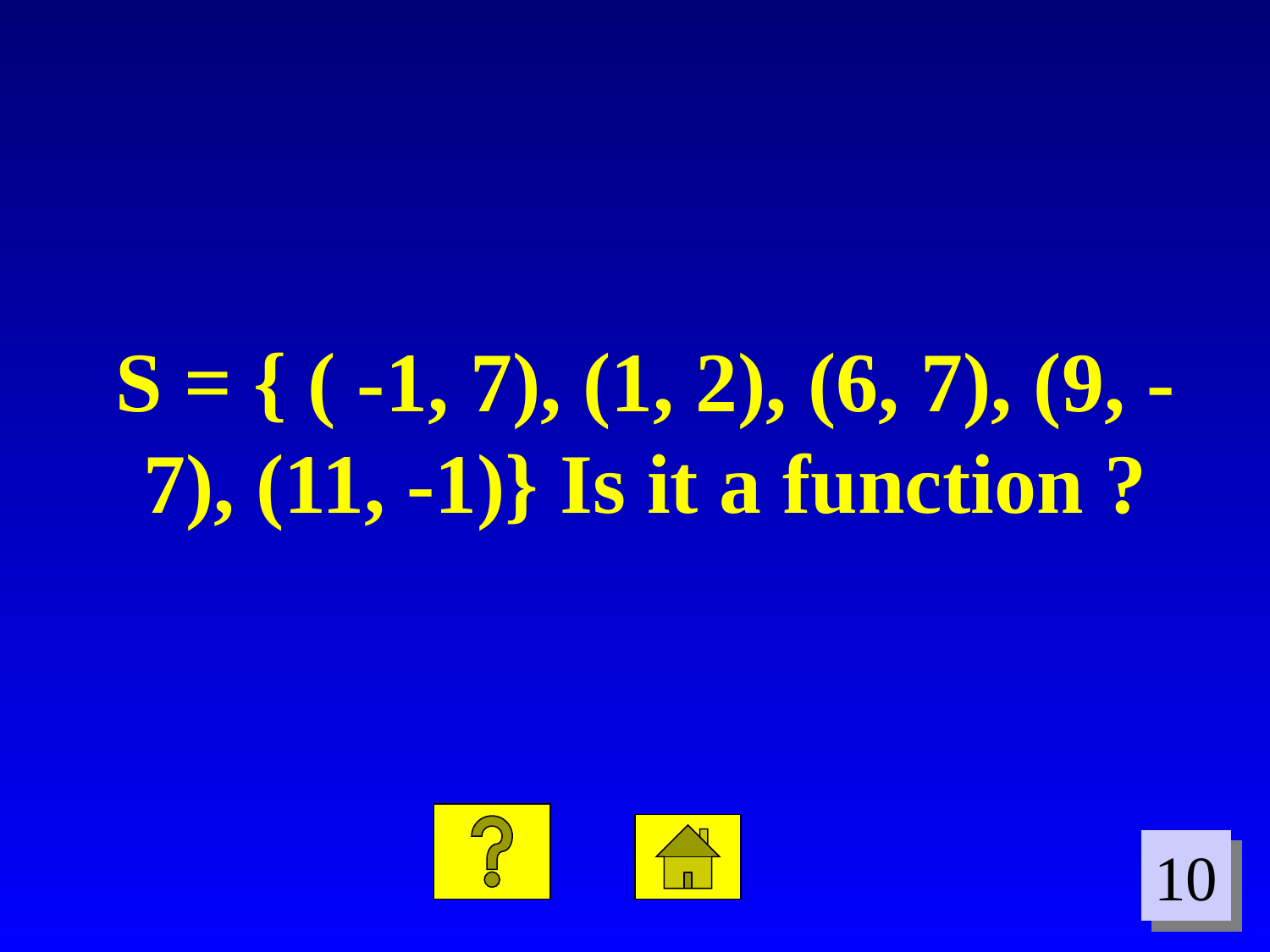

S = { ( -1, 7), (1, 2), (6, 7), (9, -7), (11, -1)} Is it a function ?

10